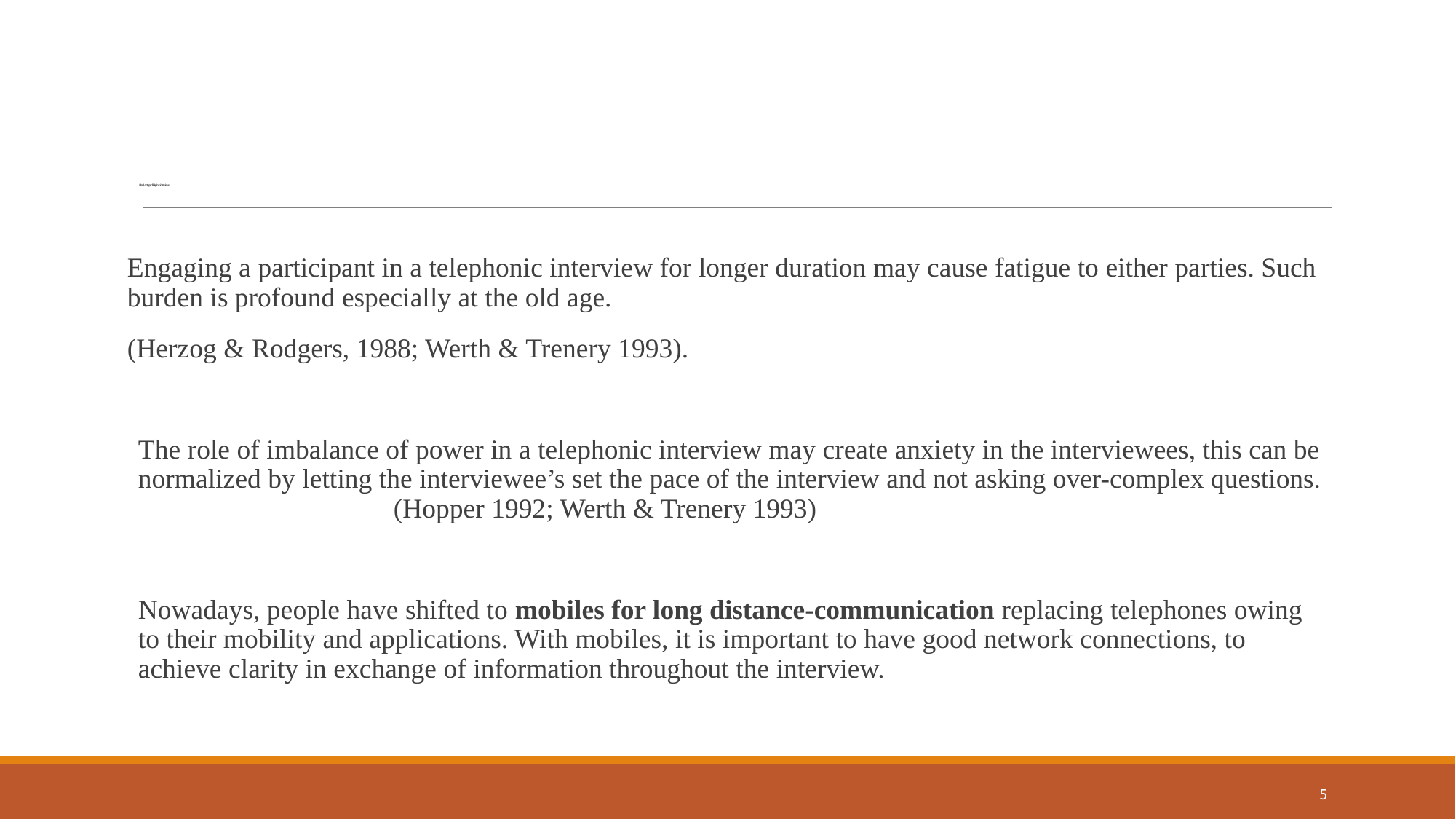

Engaging a participant in a telephonic interview for longer duration may cause fatigue to either parties. Such burden is profound especially at the old age.
(Herzog & Rodgers, 1988; Werth & Trenery 1993).

The role of imbalance of power in a telephonic interview may create anxiety in the interviewees, this can be normalized by letting the interviewee’s set the pace of the interview and not asking over-complex questions.                                      (Hopper 1992; Werth & Trenery 1993)

Nowadays, people have shifted to mobiles for long distance-communication replacing telephones owing to their mobility and applications. With mobiles, it is important to have good network connections, to achieve clarity in exchange of information throughout the interview.
# Disadvantages of Telephonic interviews:
5